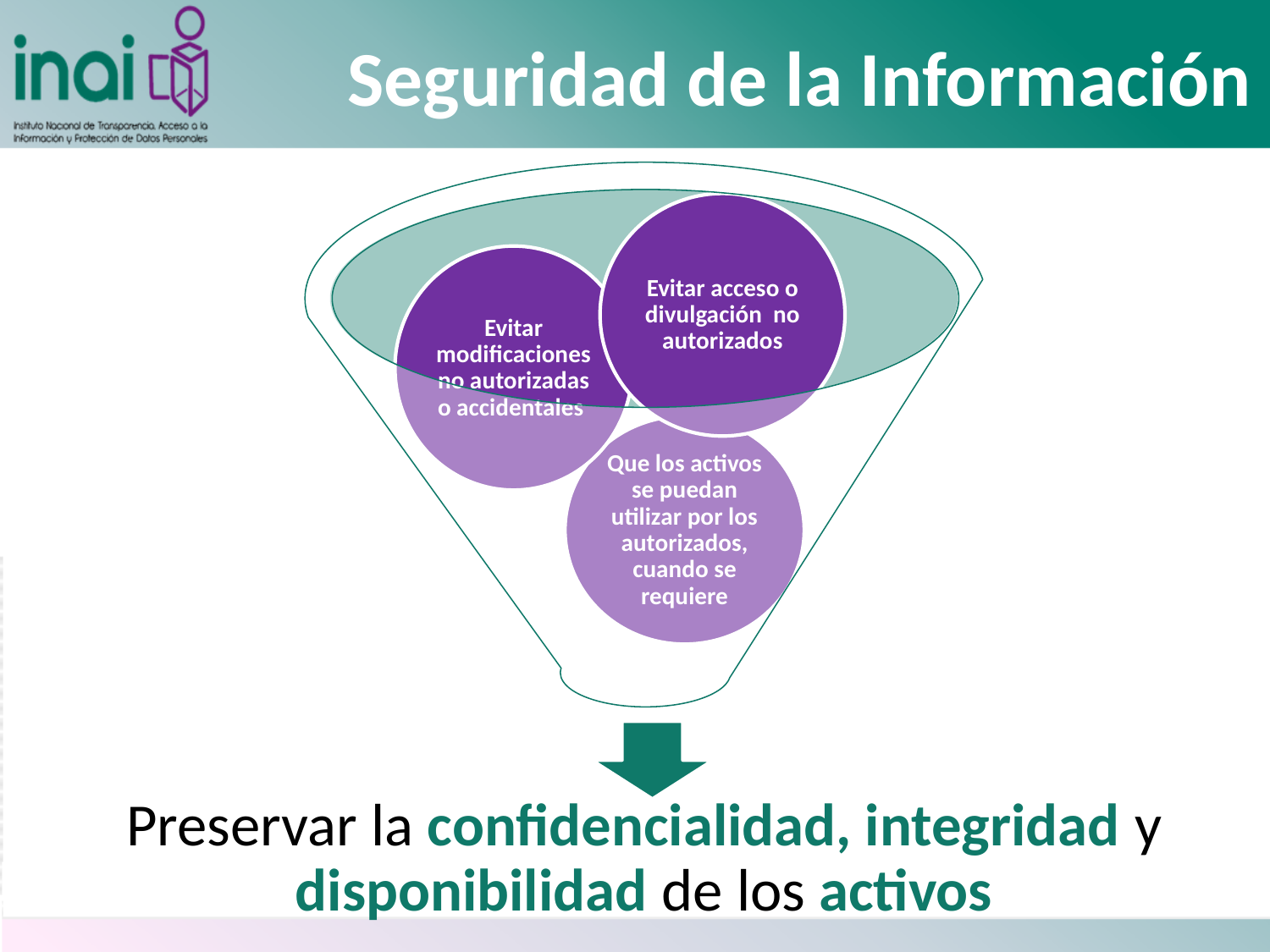

# Seguridad de la Información
Preservar la confidencialidad, integridad y disponibilidad de los activos
Que los activos se puedan utilizar por los autorizados, cuando se requiere
Evitar modificaciones no autorizadas o accidentales
Evitar acceso o divulgación  no autorizados